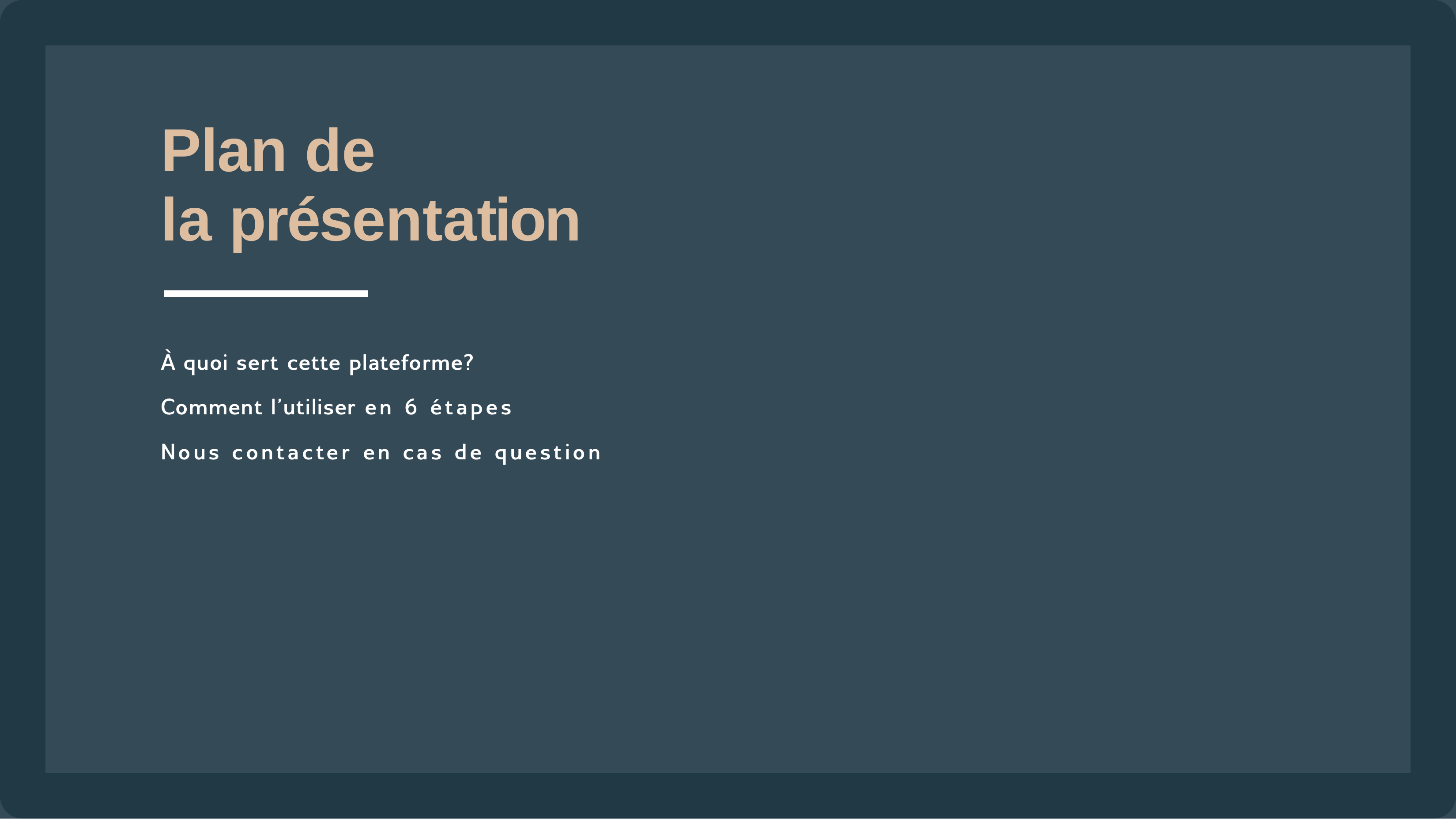

# Plan de
la présentation

À quoi sert cette plateforme?
Comment l’utiliser en 6 étapes
Nous contacter en cas de question